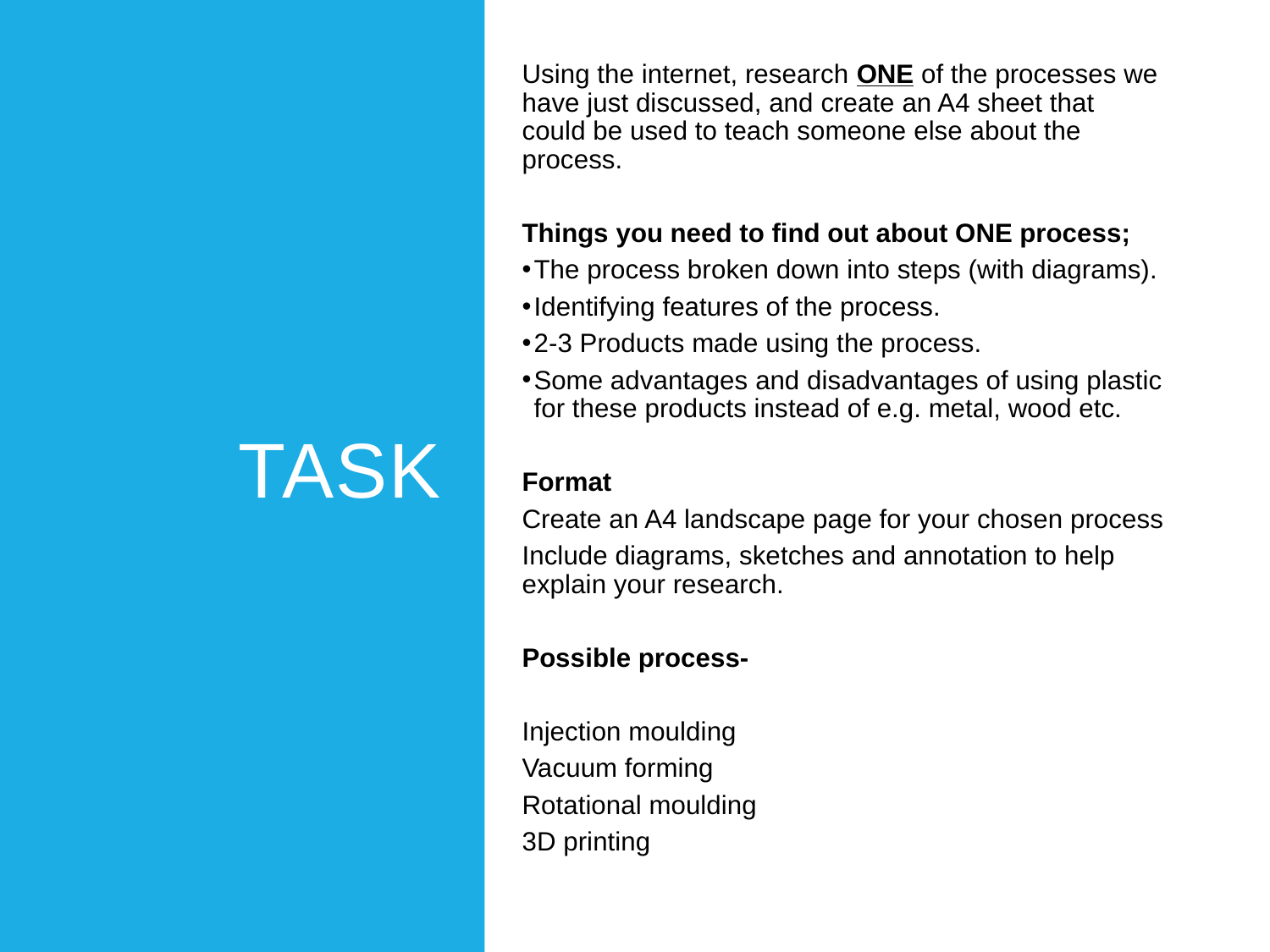

Using the internet, research ONE of the processes we have just discussed, and create an A4 sheet that could be used to teach someone else about the process.

Things you need to find out about ONE process;
The process broken down into steps (with diagrams).
Identifying features of the process.
2-3 Products made using the process.
Some advantages and disadvantages of using plastic for these products instead of e.g. metal, wood etc.

Format
Create an A4 landscape page for your chosen process
Include diagrams, sketches and annotation to help explain your research.

Possible process-

Injection moulding
Vacuum forming
Rotational moulding
3D printing

# task